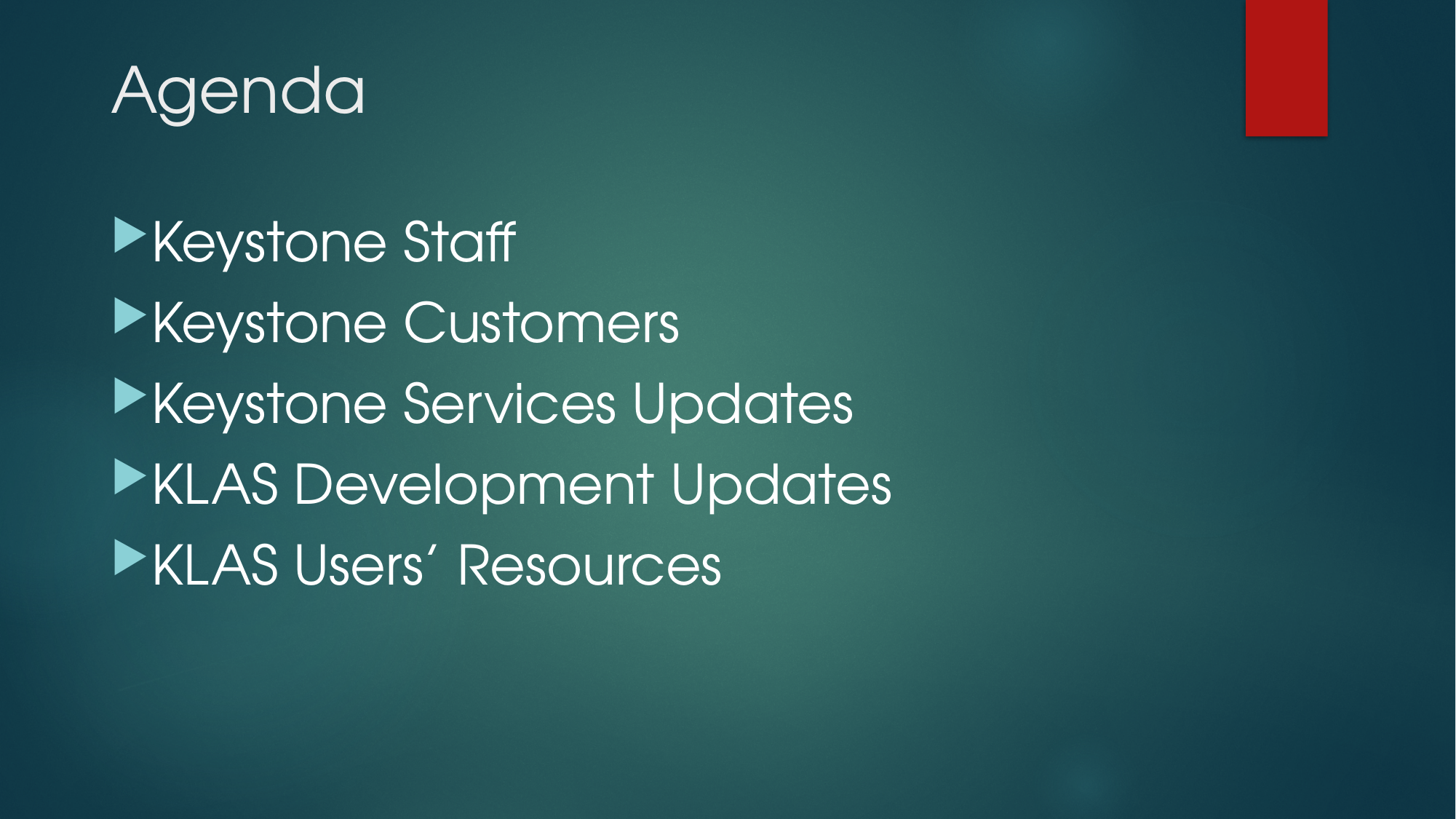

# Agenda
Keystone Staff
Keystone Customers
Keystone Services Updates
KLAS Development Updates
KLAS Users’ Resources